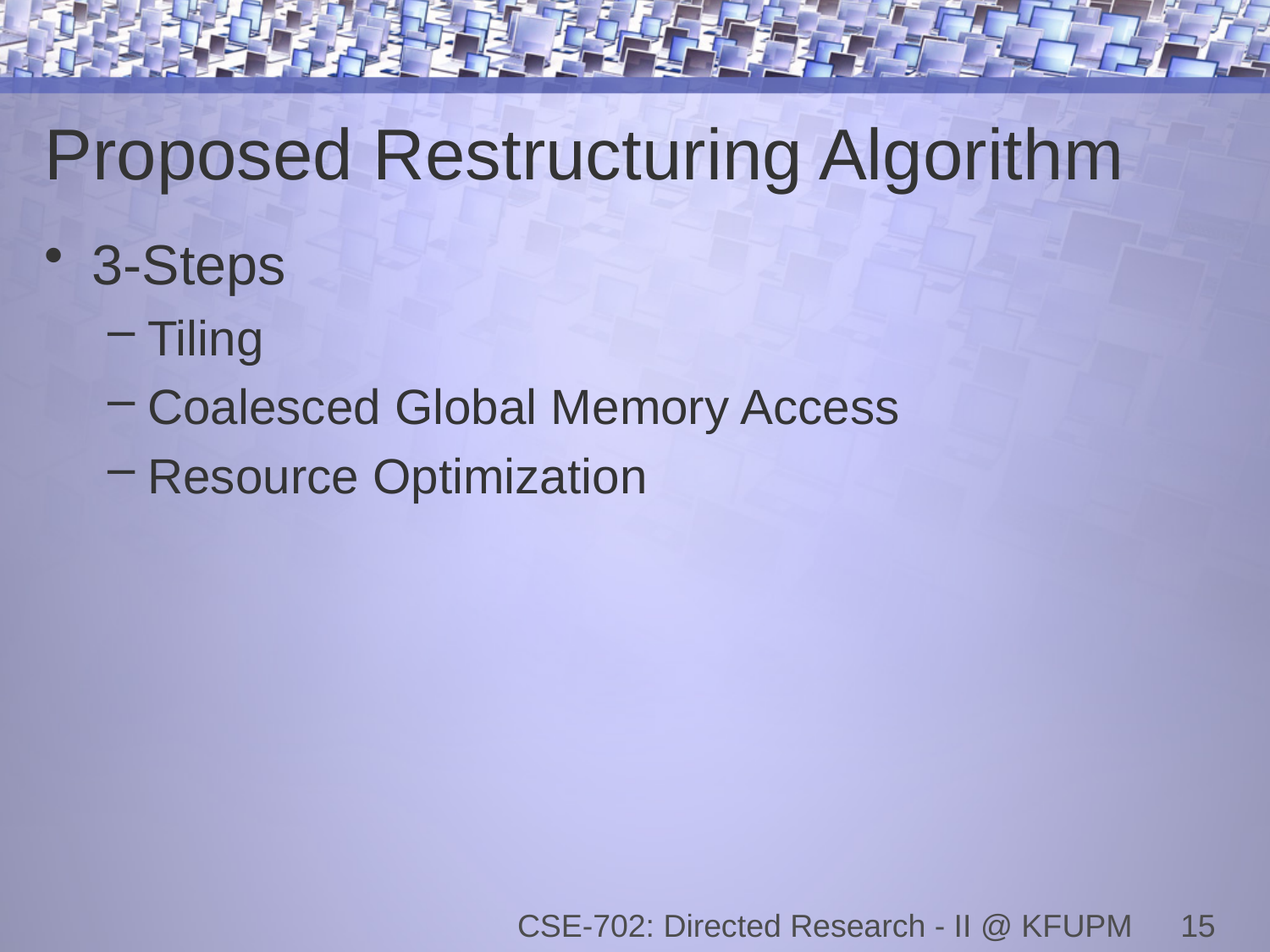

# Proposed Restructuring Algorithm
3-Steps
Tiling
Coalesced Global Memory Access
Resource Optimization
CSE-702: Directed Research - II @ KFUPM
15